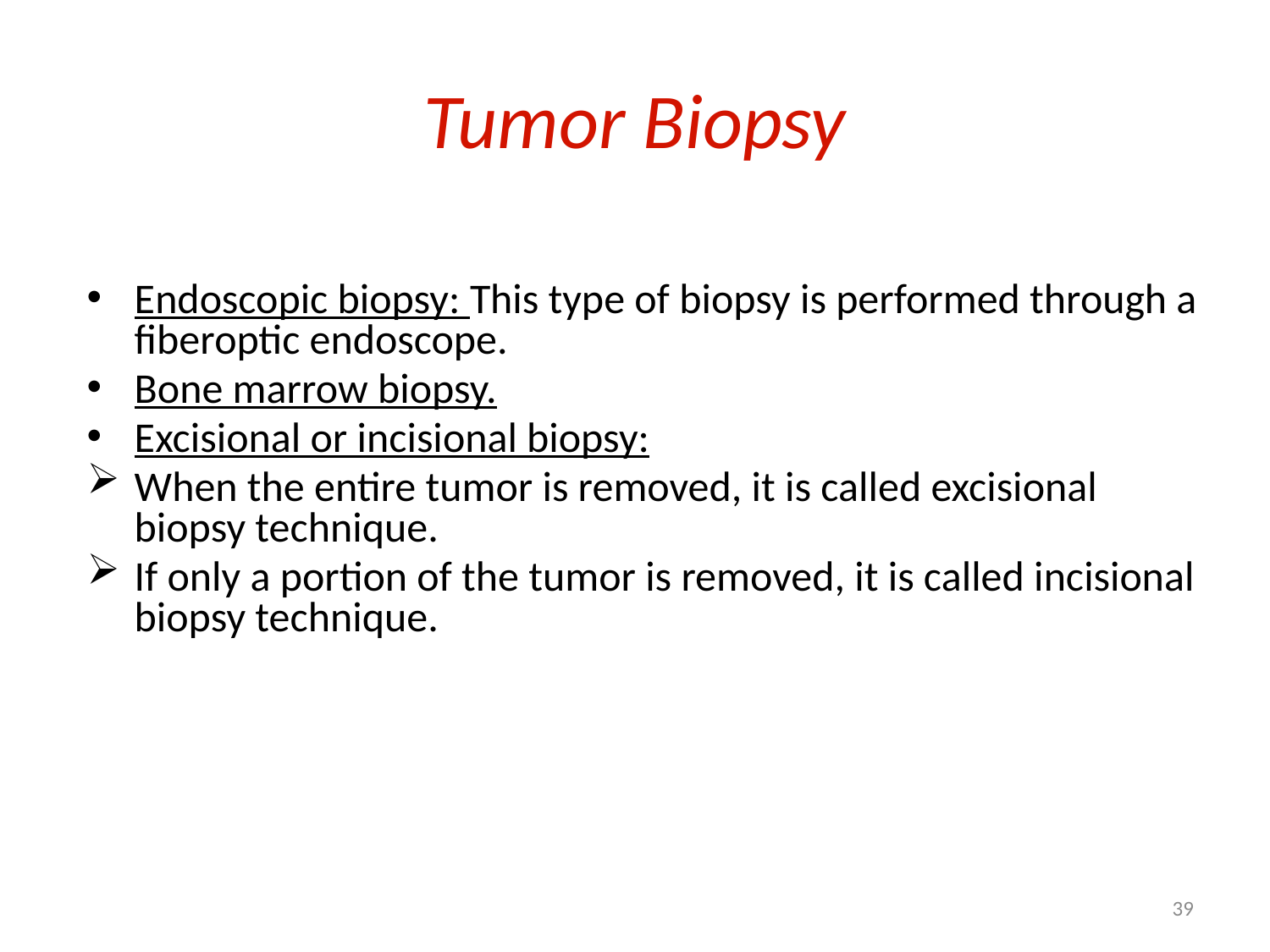

# Tumor Biopsy
Endoscopic biopsy: This type of biopsy is performed through a fiberoptic endoscope.
Bone marrow biopsy.
Excisional or incisional biopsy:
When the entire tumor is removed, it is called excisional biopsy technique.
If only a portion of the tumor is removed, it is called incisional biopsy technique.
39